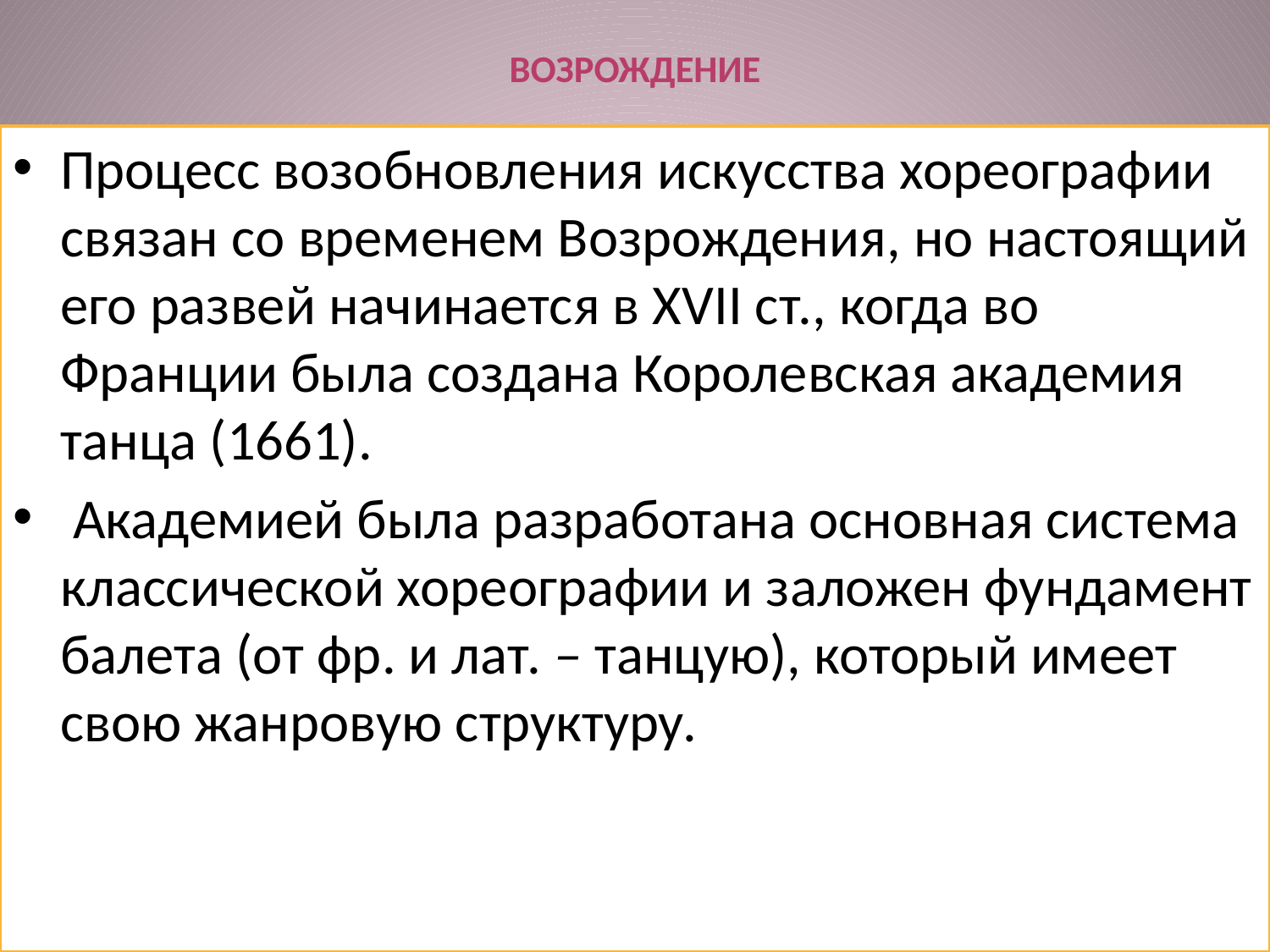

# Возрождение
Процесс возобновления искусства хореографии связан со временем Возрождения, но настоящий его развей начинается в XVII ст., когда во Франции была создана Королевская академия танца (1661).
 Академией была разработана основная система классической хореографии и заложен фундамент балета (от фр. и лат. – танцую), который имеет свою жанровую структуру.